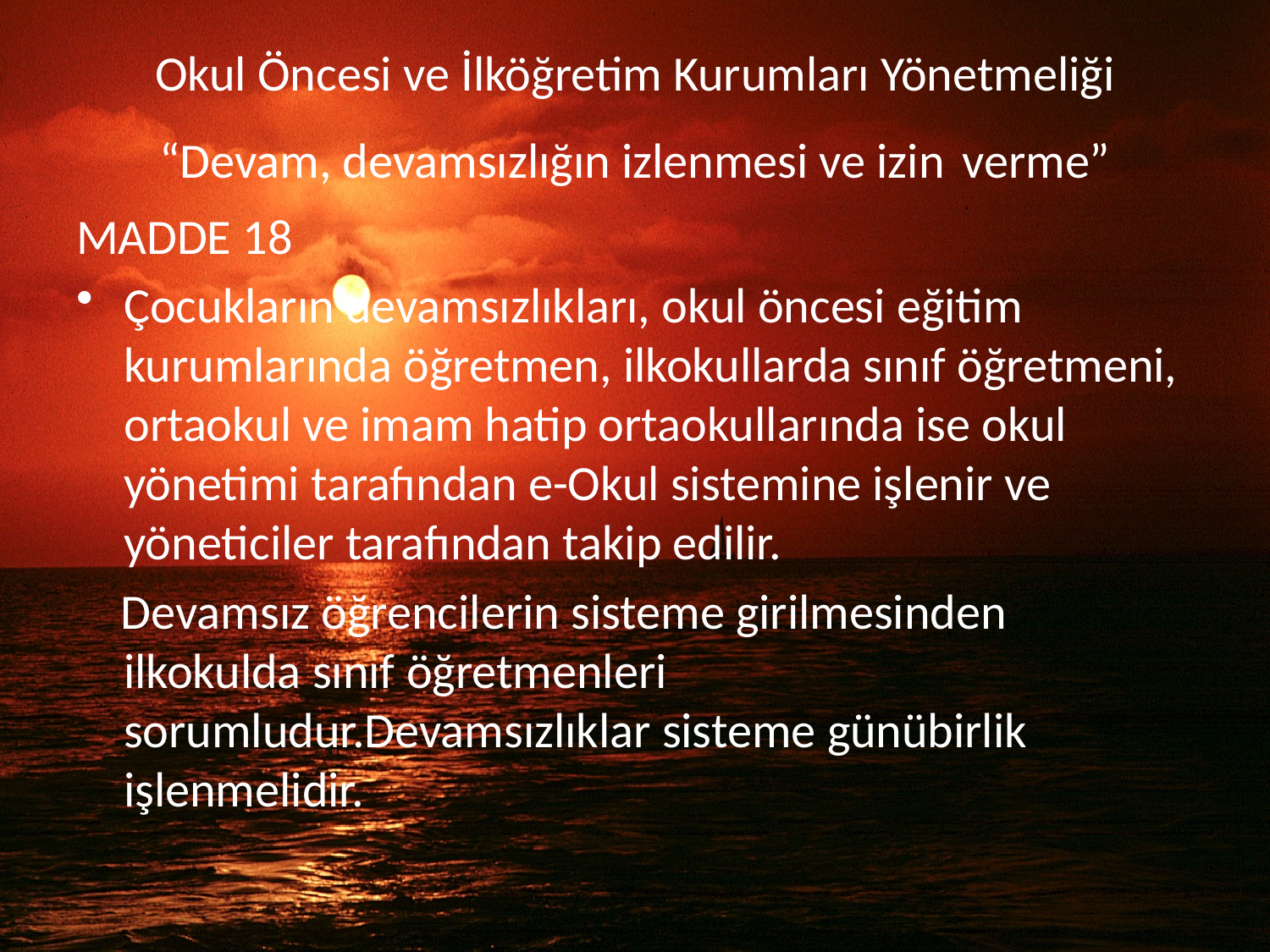

# Okul Öncesi ve İlköğretim Kurumları Yönetmeliği “Devam, devamsızlığın izlenmesi ve izin verme”
MADDE 18
Çocukların devamsızlıkları, okul öncesi eğitim kurumlarında öğretmen, ilkokullarda sınıf öğretmeni, ortaokul ve imam hatip ortaokullarında ise okul yönetimi tarafından e-Okul sistemine işlenir ve yöneticiler tarafından takip edilir.
    Devamsız öğrencilerin sisteme girilmesinden ilkokulda sınıf öğretmenleri sorumludur.Devamsızlıklar sisteme günübirlik işlenmelidir.